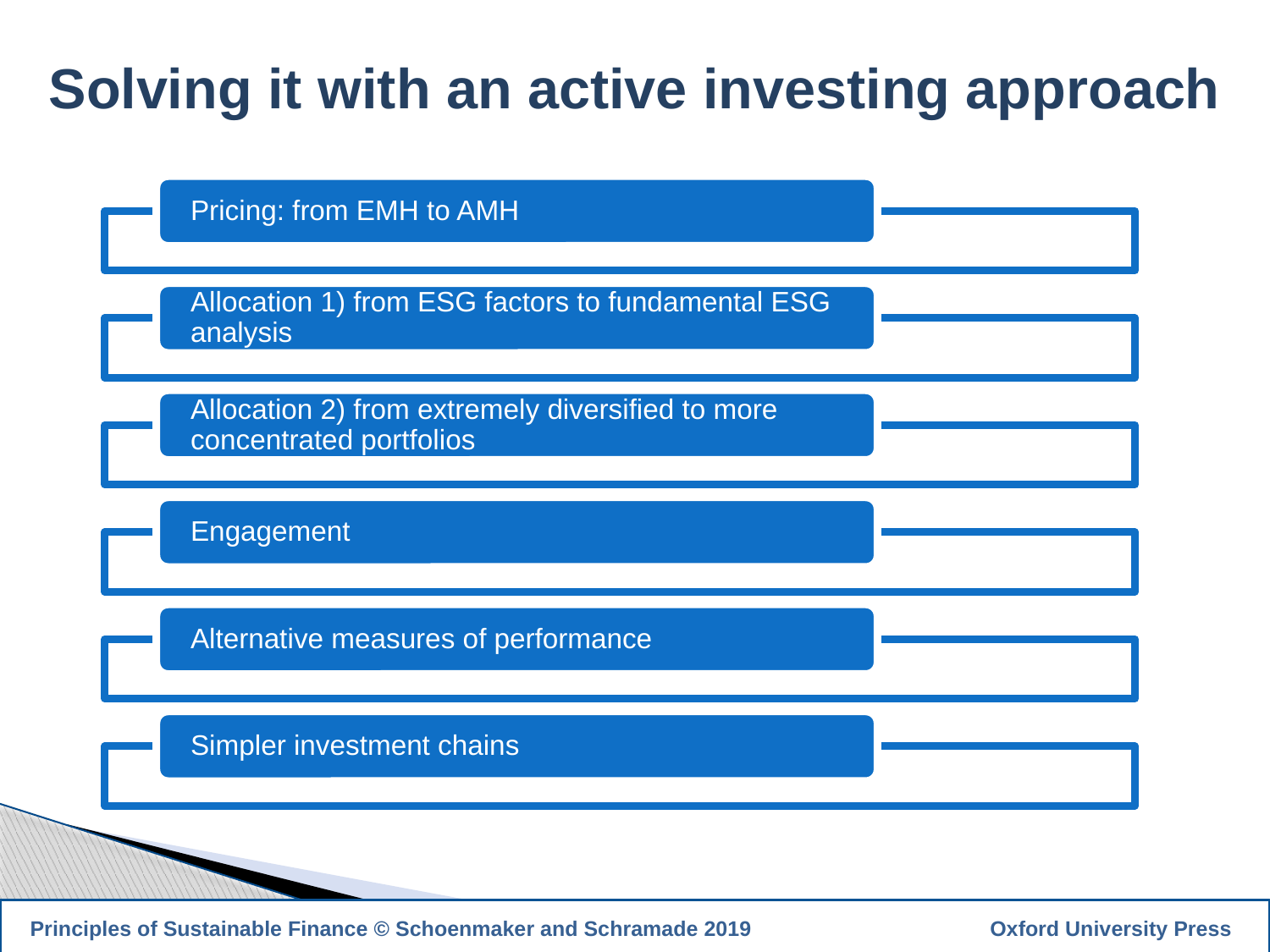

Solving it with an active investing approach
Pricing: from EMH to AMH
Allocation 1) from ESG factors to fundamental ESG analysis
Allocation 2) from extremely diversified to more concentrated portfolios
Engagement
Alternative measures of performance
Simpler investment chains
12

   Principles of Sustainable Finance © Schoenmaker and Schramade 2019		               Oxford University Press